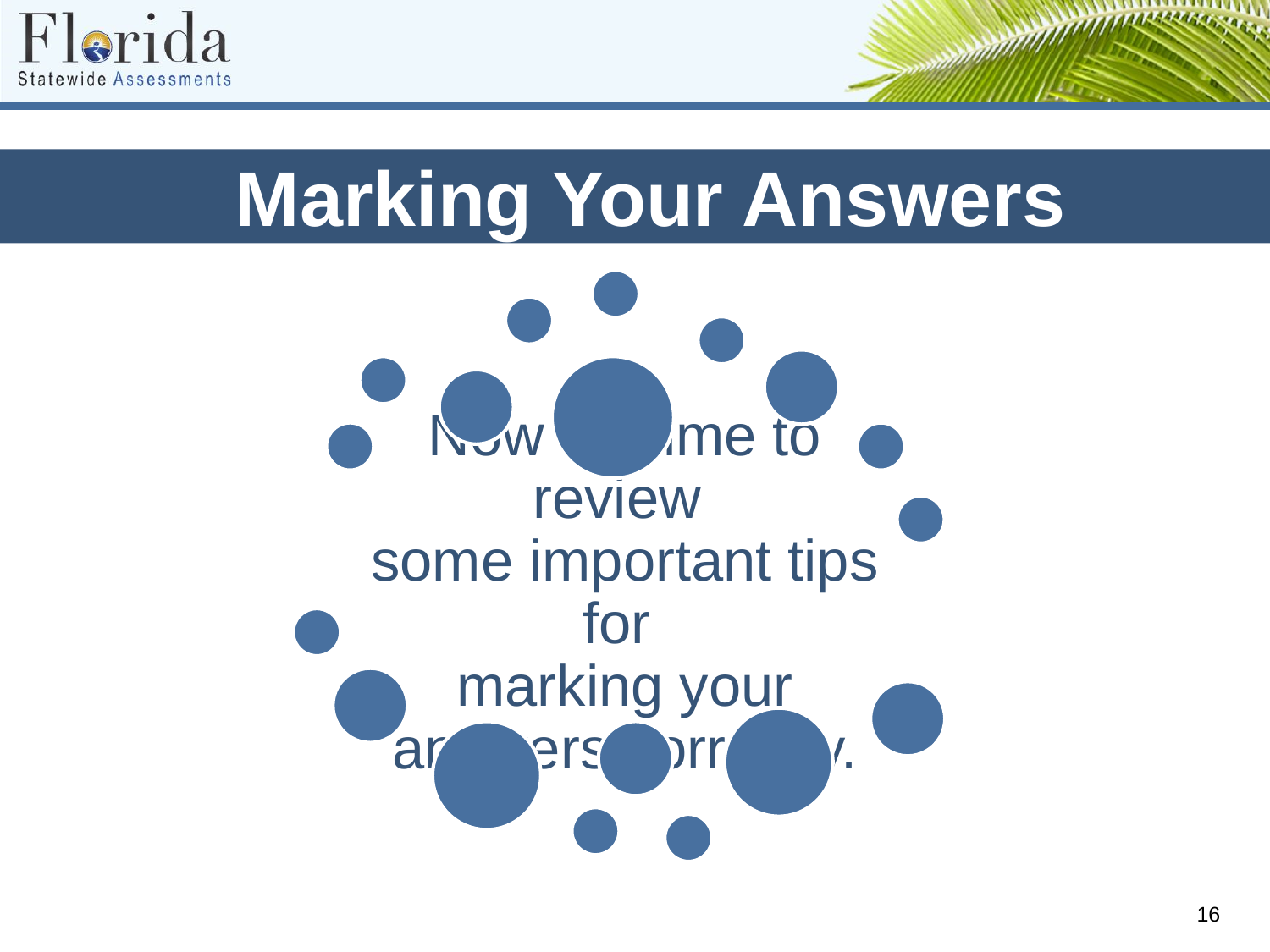

Marking Your Answers

Now it’s time to review
some important tips for
marking your answers correctly.

16